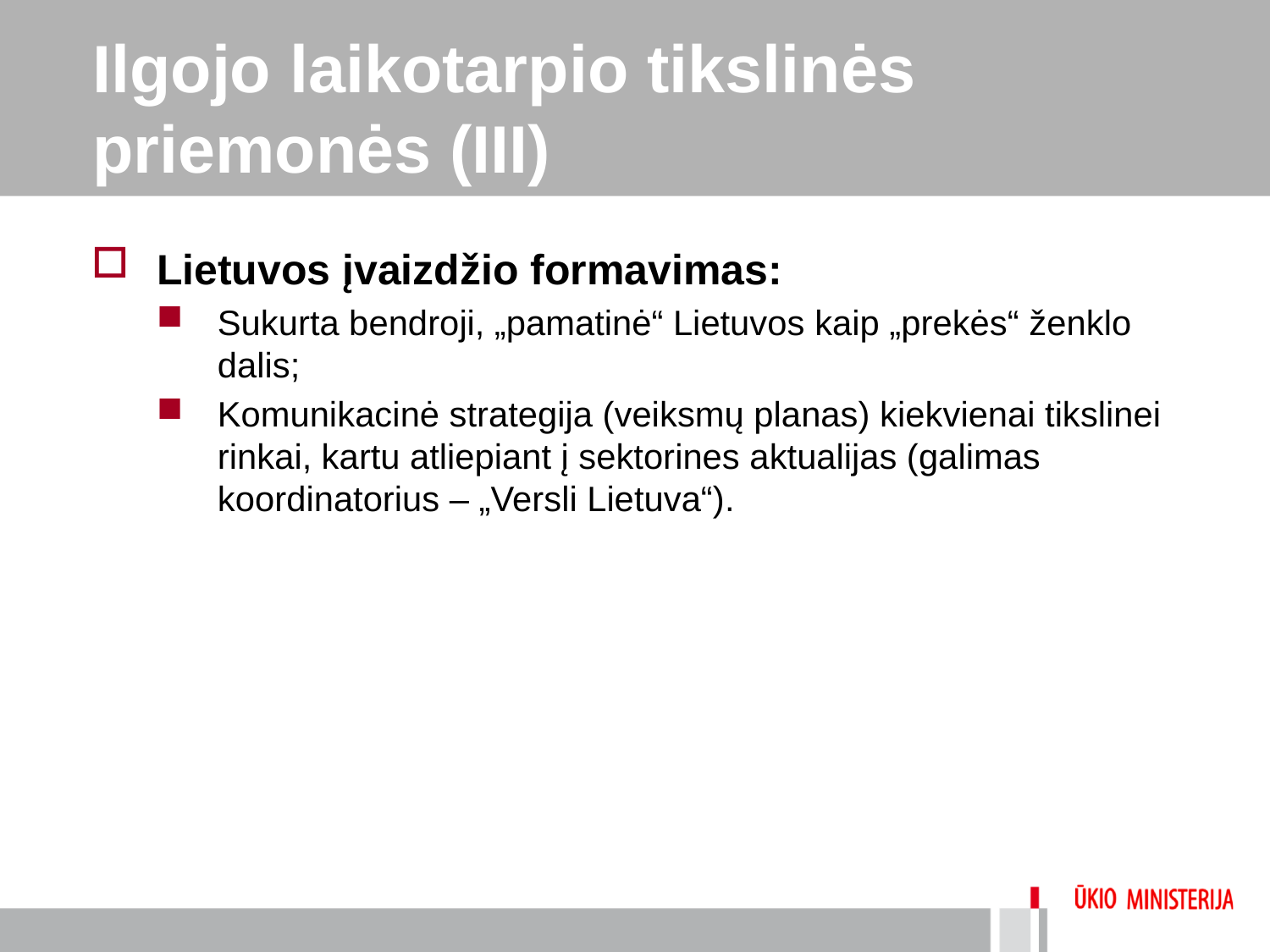

# Ilgojo laikotarpio tikslinės priemonės (III)
Lietuvos įvaizdžio formavimas:
Sukurta bendroji, „pamatinė“ Lietuvos kaip „prekės“ ženklo dalis;
Komunikacinė strategija (veiksmų planas) kiekvienai tikslinei rinkai, kartu atliepiant į sektorines aktualijas (galimas koordinatorius – „Versli Lietuva“).